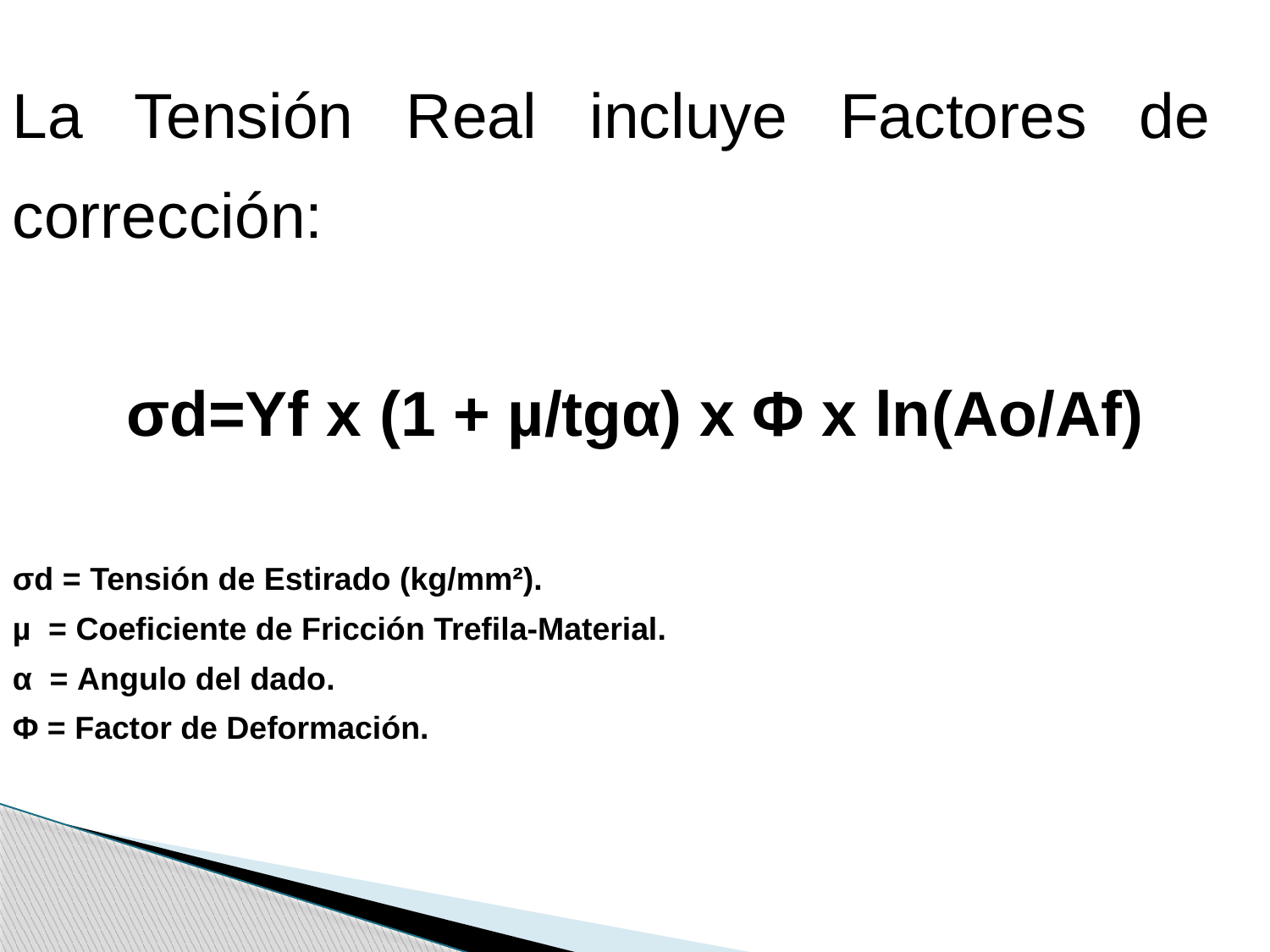

La   Tensión   Real   incluye   Factores   de corrección:

σd=Yf x (1 + µ/tgα) x Φ x ln(Ao/Af)

σd = Tensión de Estirado (kg/mm²).
µ  = Coeficiente de Fricción Trefila-Material.
α  = Angulo del dado.
Φ = Factor de Deformación.